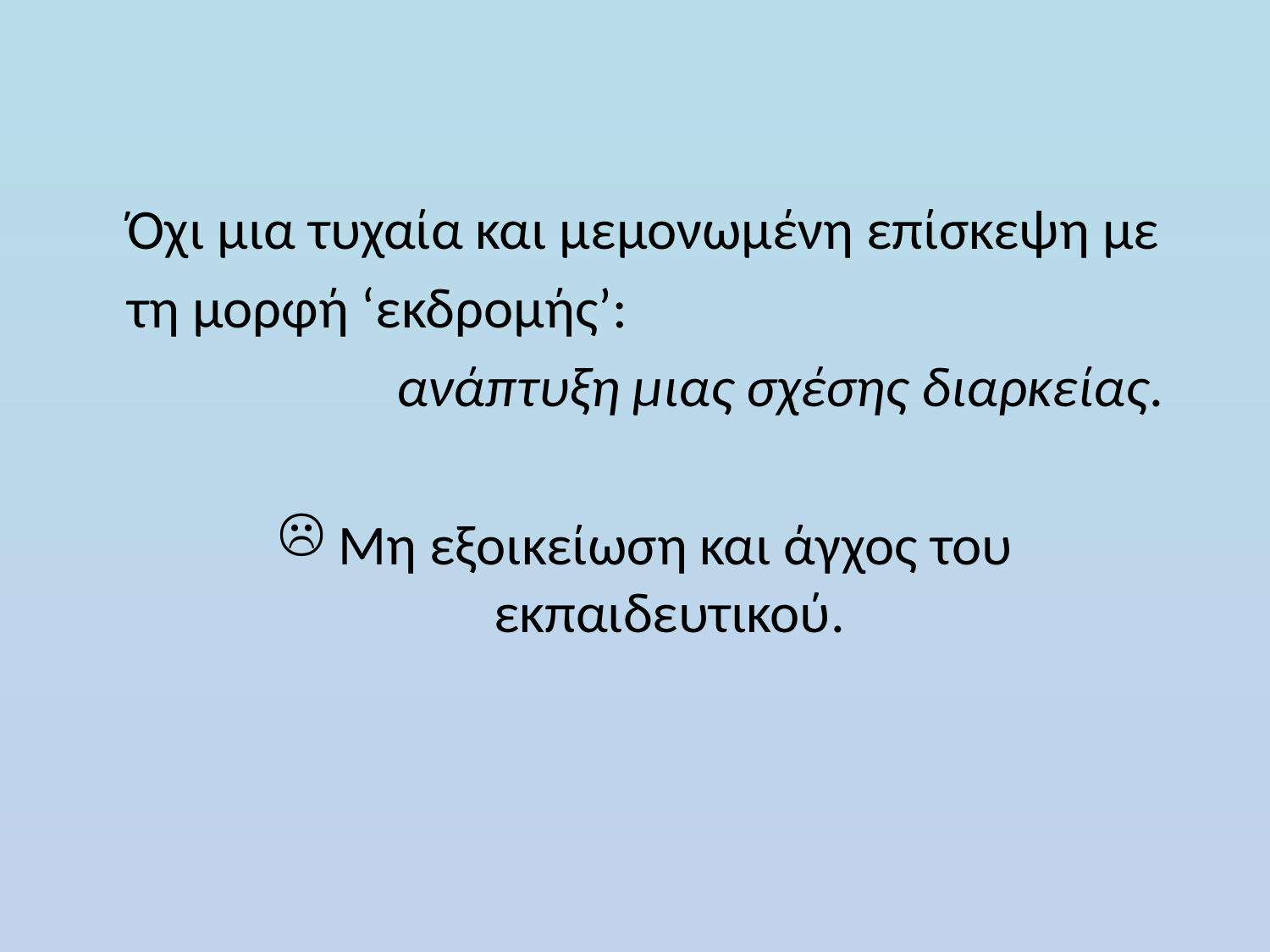

Όχι μια τυχαία και μεμονωμένη επίσκεψη με
τη μορφή ‘εκδρομής’:
ανάπτυξη μιας σχέσης διαρκείας.

 Μη εξοικείωση και άγχος του εκπαιδευτικού.